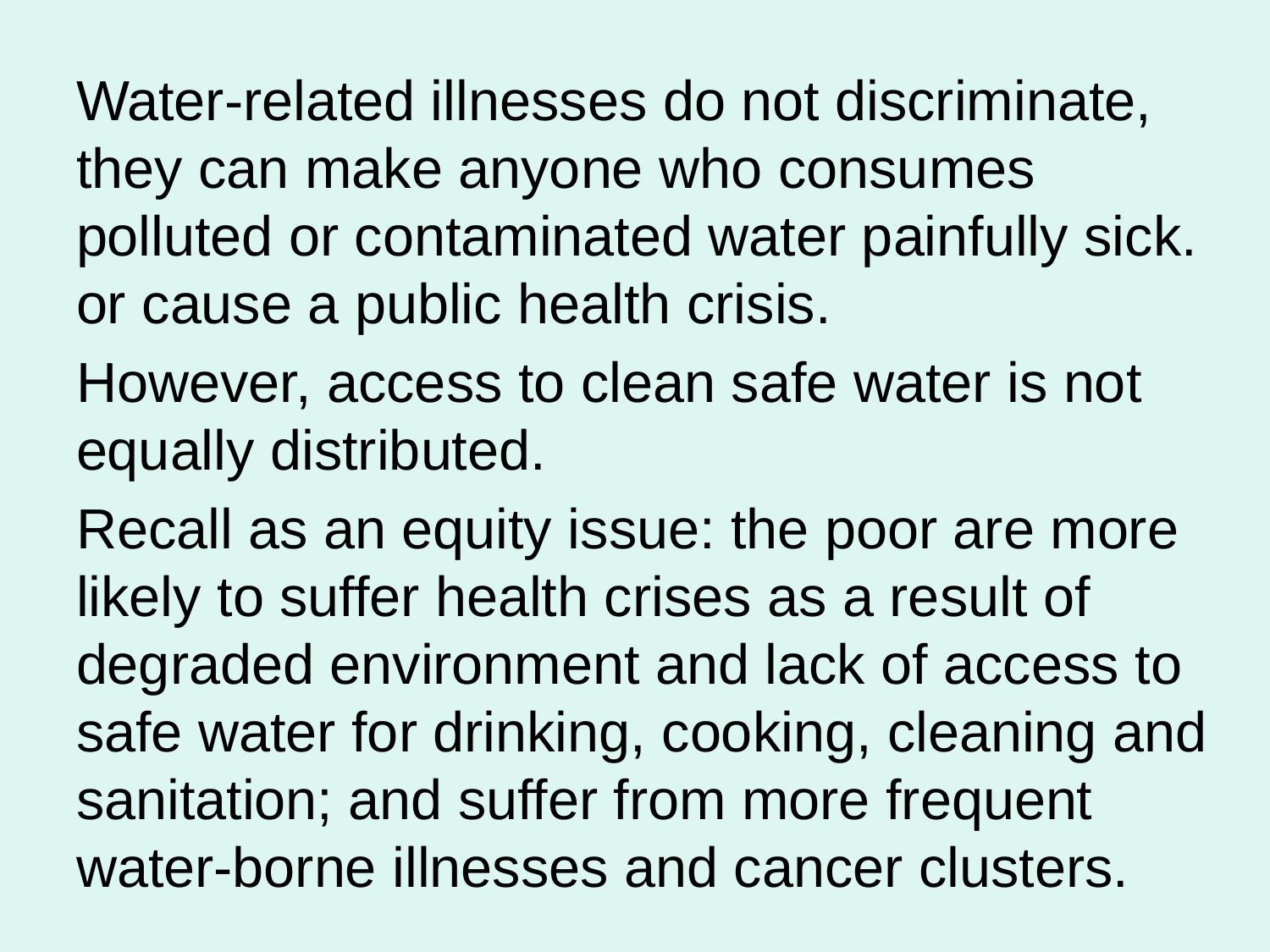

Water-related illnesses do not discriminate, they can make anyone who consumes polluted or contaminated water painfully sick. or cause a public health crisis.
However, access to clean safe water is not equally distributed.
Recall as an equity issue: the poor are more likely to suffer health crises as a result of degraded environment and lack of access to safe water for drinking, cooking, cleaning and sanitation; and suffer from more frequent water-borne illnesses and cancer clusters.